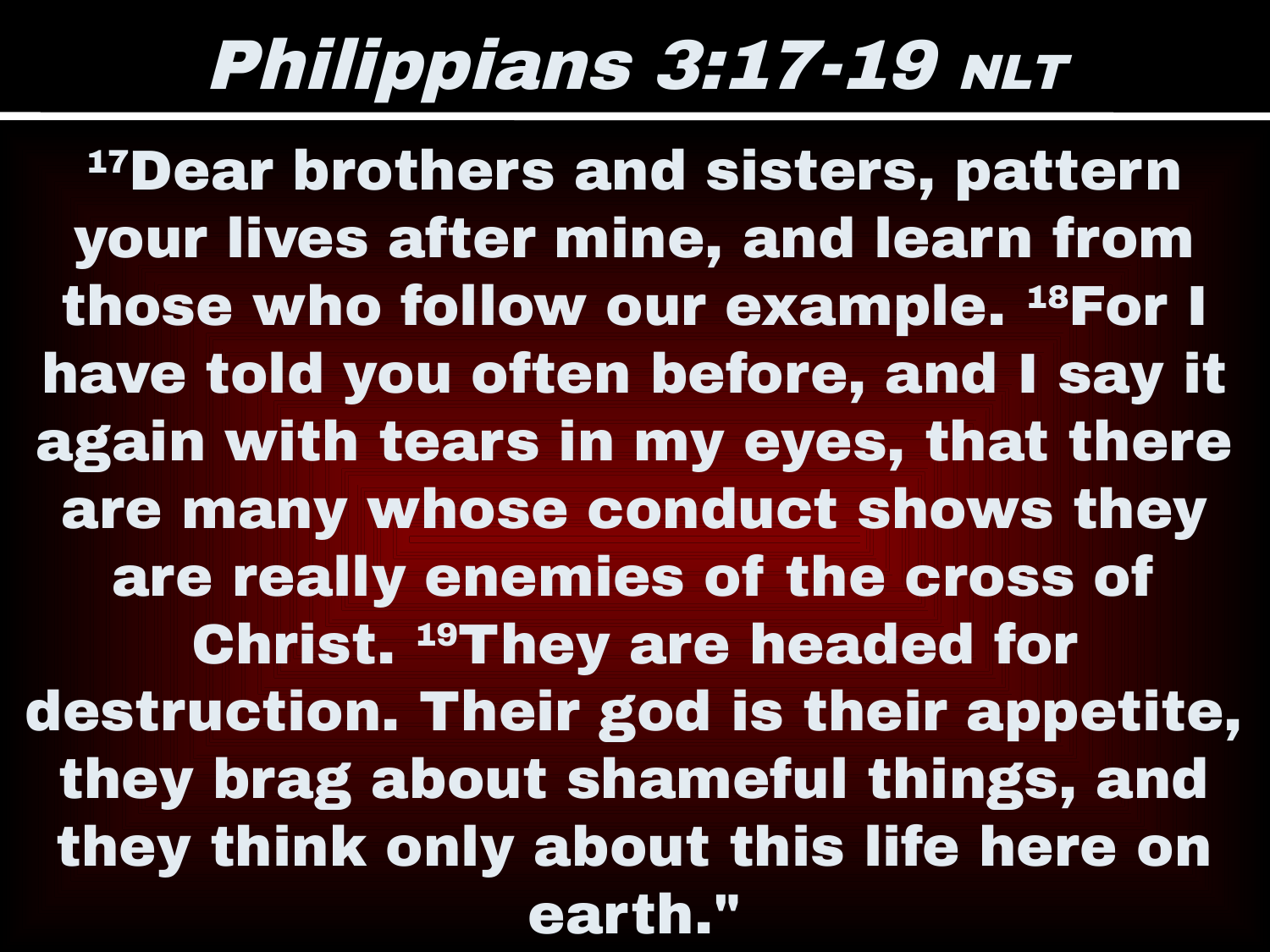

# Philippians 3:17-19 NLT
17Dear brothers and sisters, pattern your lives after mine, and learn from those who follow our example. 18For I have told you often before, and I say it again with tears in my eyes, that there are many whose conduct shows they are really enemies of the cross of Christ. 19They are headed for destruction. Their god is their appetite, they brag about shameful things, and they think only about this life here on earth."